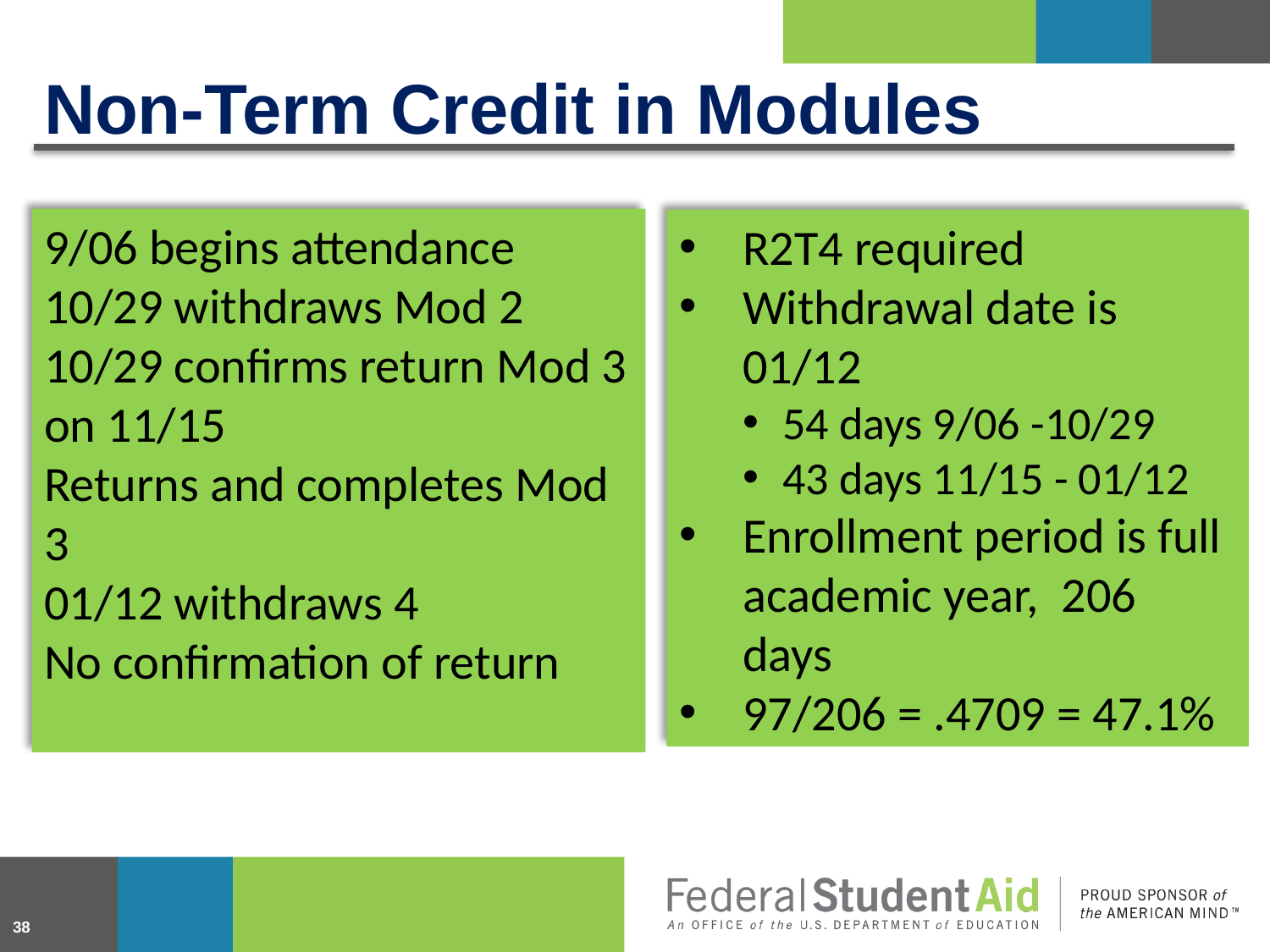

# Non-Term Credit in Modules
9/06 begins attendance
10/29 withdraws Mod 2
10/29 confirms return Mod 3 on 11/15
Returns and completes Mod 3
01/12 withdraws 4
No confirmation of return

R2T4 required
Withdrawal date is 01/12
54 days 9/06 -10/29
43 days 11/15 - 01/12
Enrollment period is full academic year,  206 days
97/206 = .4709 = 47.1%
38